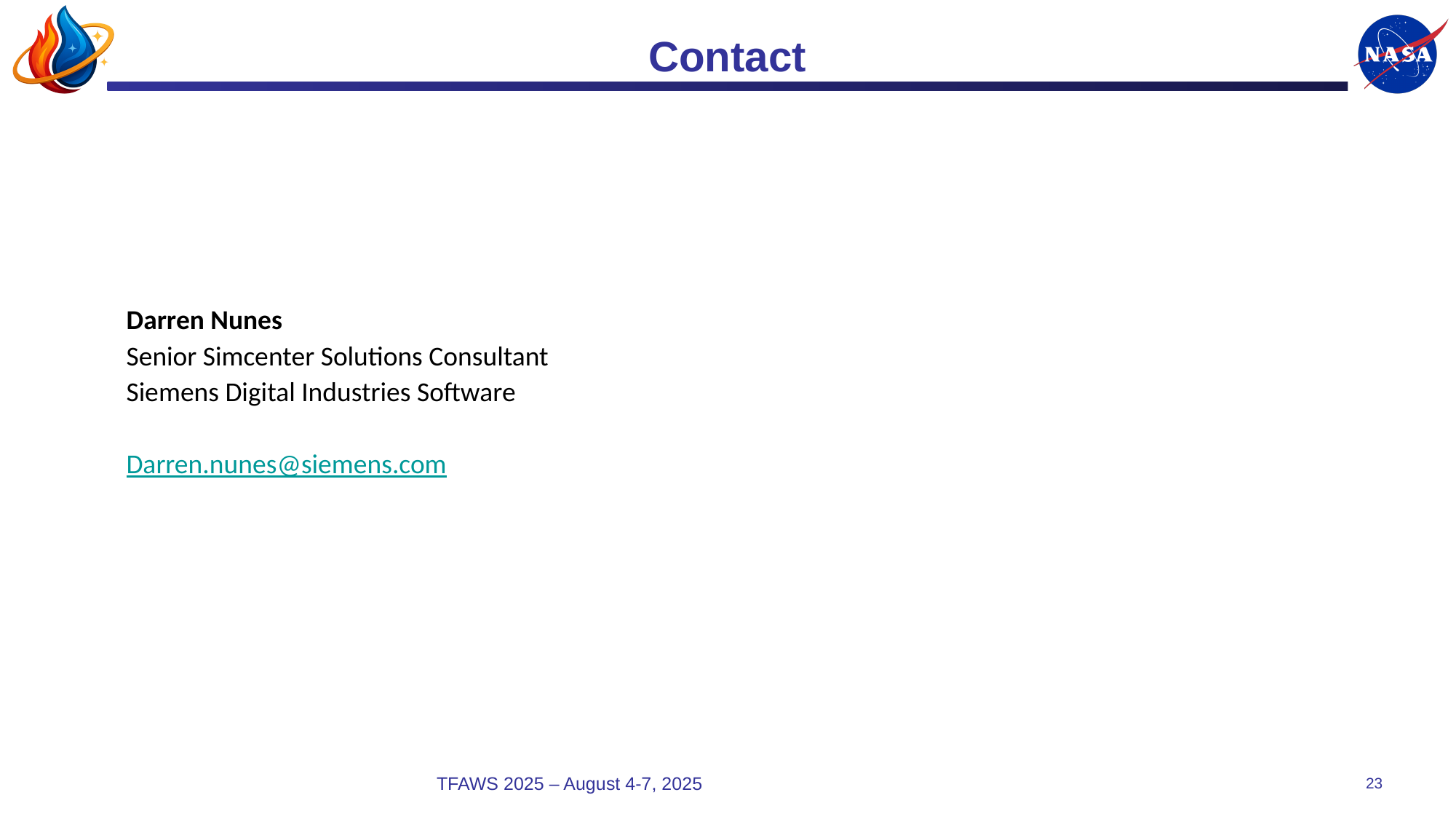

# Contact
Darren Nunes
Senior Simcenter Solutions Consultant
Siemens Digital Industries Software

Darren.nunes@siemens.com

TFAWS 2025 – August 4-7, 2025
23